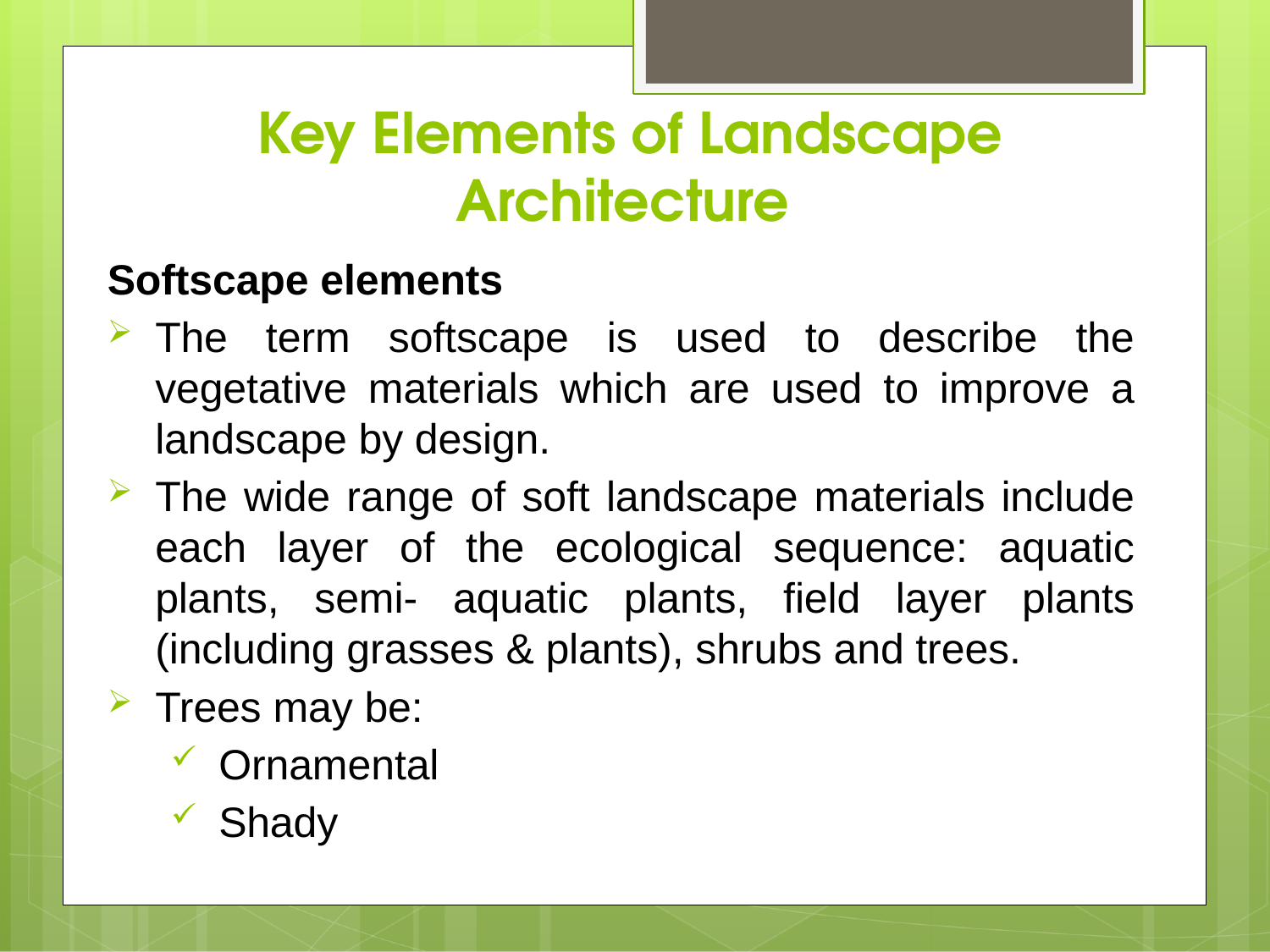

# Key Elements of Landscape Architecture
Softscape elements
The term softscape is used to describe the vegetative materials which are used to improve a landscape by design.
The wide range of soft landscape materials include each layer of the ecological sequence: aquatic plants, semi- aquatic plants, field layer plants (including grasses & plants), shrubs and trees.
Trees may be:
Ornamental
Shady